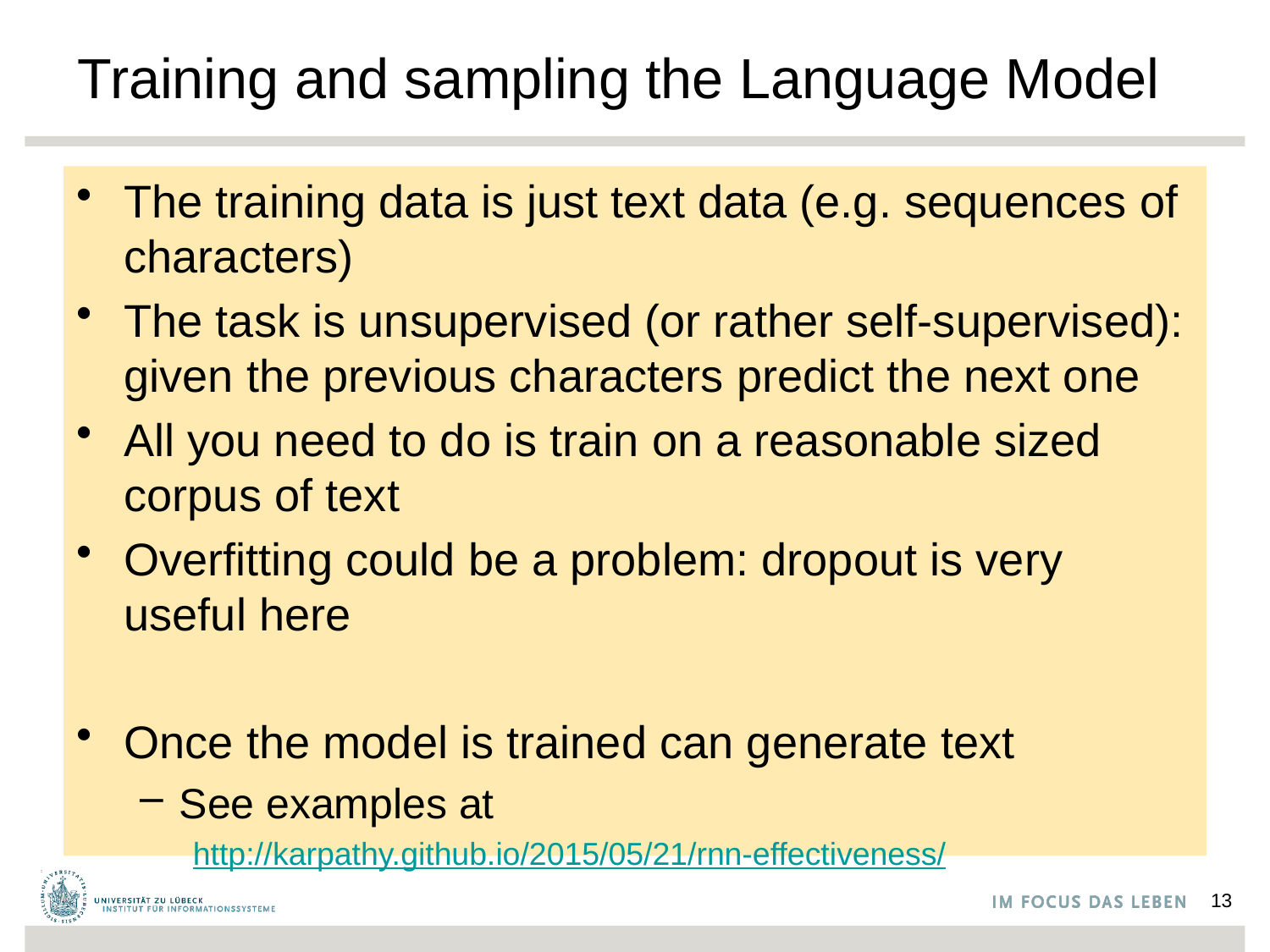

# Training and sampling the Language Model
The training data is just text data (e.g. sequences of characters)
The task is unsupervised (or rather self-supervised): given the previous characters predict the next one
All you need to do is train on a reasonable sized corpus of text
Overfitting could be a problem: dropout is very useful here

Once the model is trained can generate text
See examples at
      http://karpathy.github.io/2015/05/21/rnn-effectiveness/

13